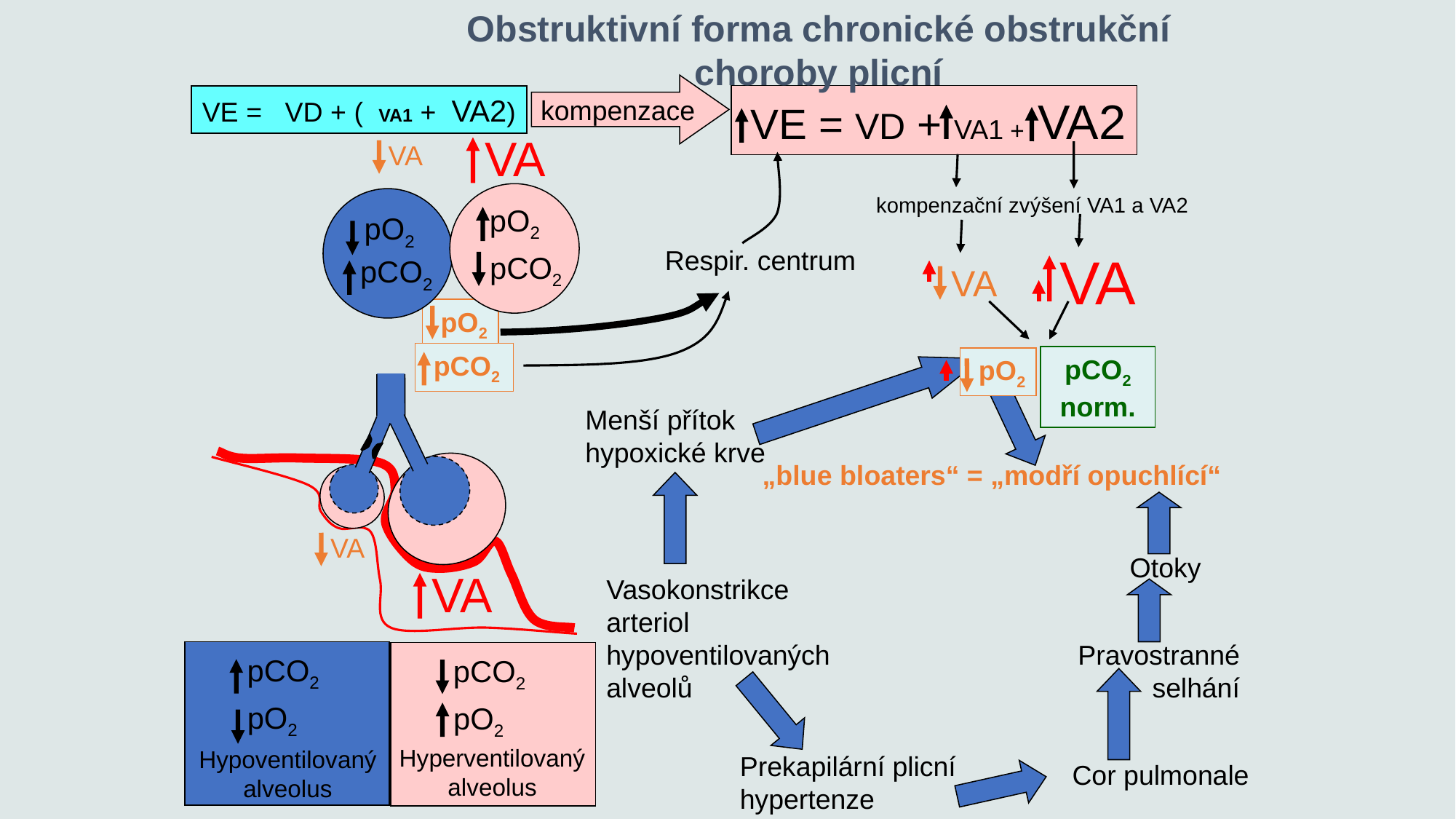

Obstruktivní forma chronické obstrukční choroby plicní
kompenzace
 VE = VD + VA1 +  VA2
VE =   VD + (  VA1 +  VA2)

VA
VA

kompenzační zvýšení VA1 a VA2

pO2
pO2

Respir. centrum
VA
pCO2
pCO2

VA

 pO2

 pCO2
pCO2
norm.
 pO2

Menší přítok hypoxické krve

„blue bloaters“ = „modří opuchlící“

VA

Otoky
VA
Vasokonstrikce arteriol hypoventilovaných alveolů

Pravostranné selhání

pCO2
pCO2

pO2
pO2

Hyperventilovaný alveolus
Hypoventilovaný alveolus
Prekapilární plicní hypertenze
Cor pulmonale